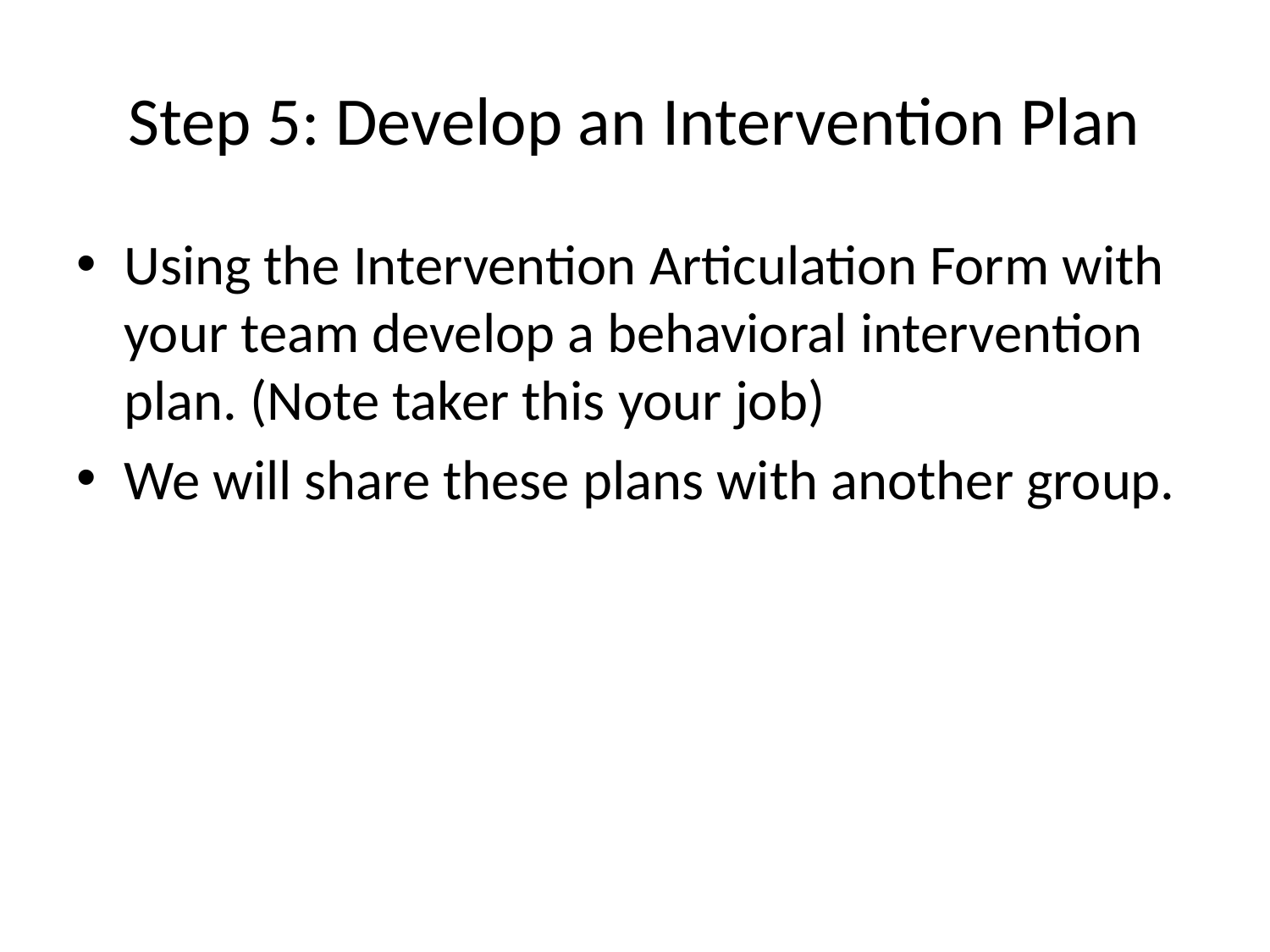

# Step 5: Develop an Intervention Plan
Using the Intervention Articulation Form with your team develop a behavioral intervention plan. (Note taker this your job)
We will share these plans with another group.